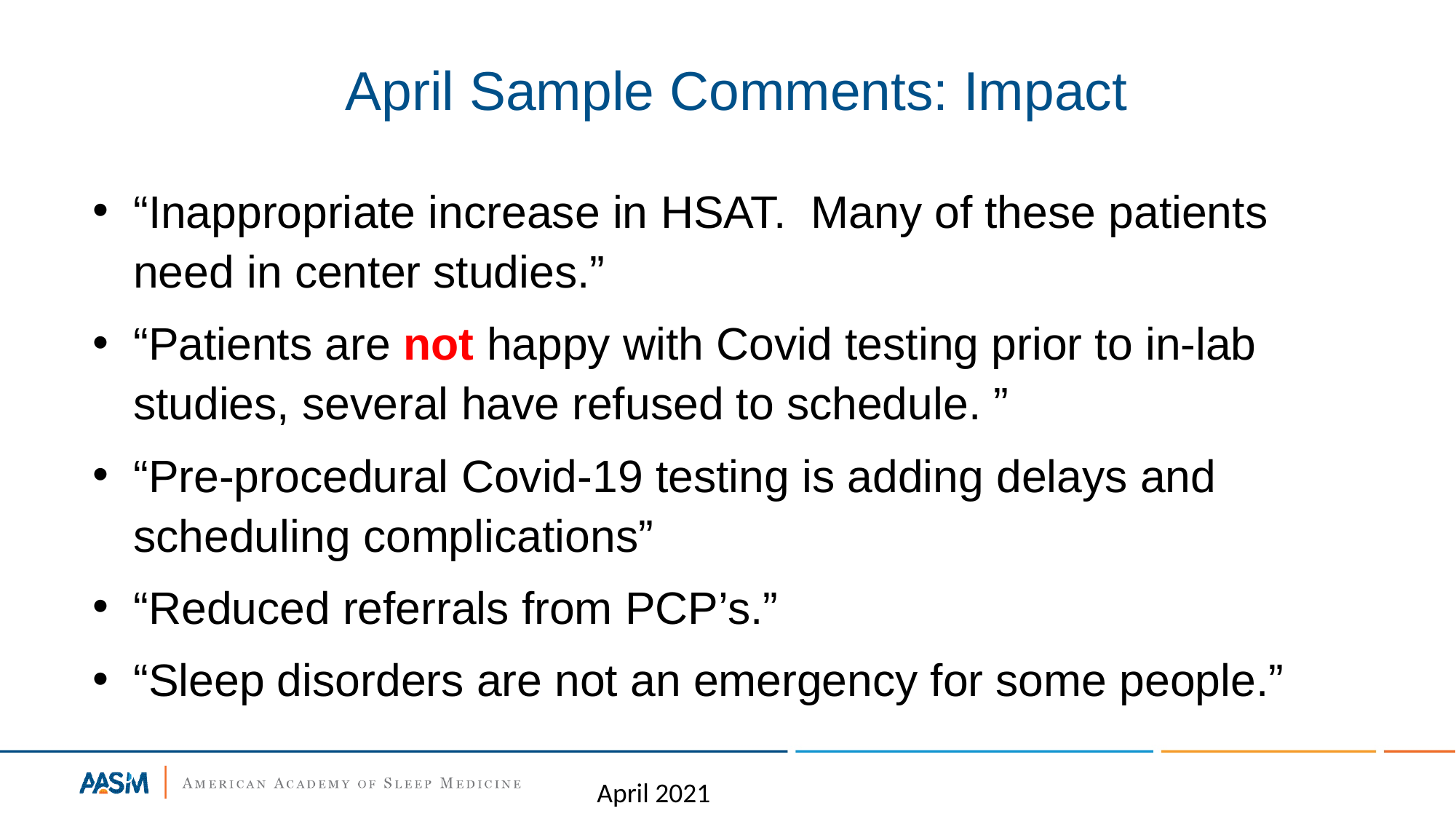

# April Sample Comments: Impact
“Inappropriate increase in HSAT.  Many of these patients need in center studies.”
“Patients are not happy with Covid testing prior to in-lab studies, several have refused to schedule. ”
“Pre-procedural Covid-19 testing is adding delays and scheduling complications”
“Reduced referrals from PCP’s.”
“Sleep disorders are not an emergency for some people.”

April 2021